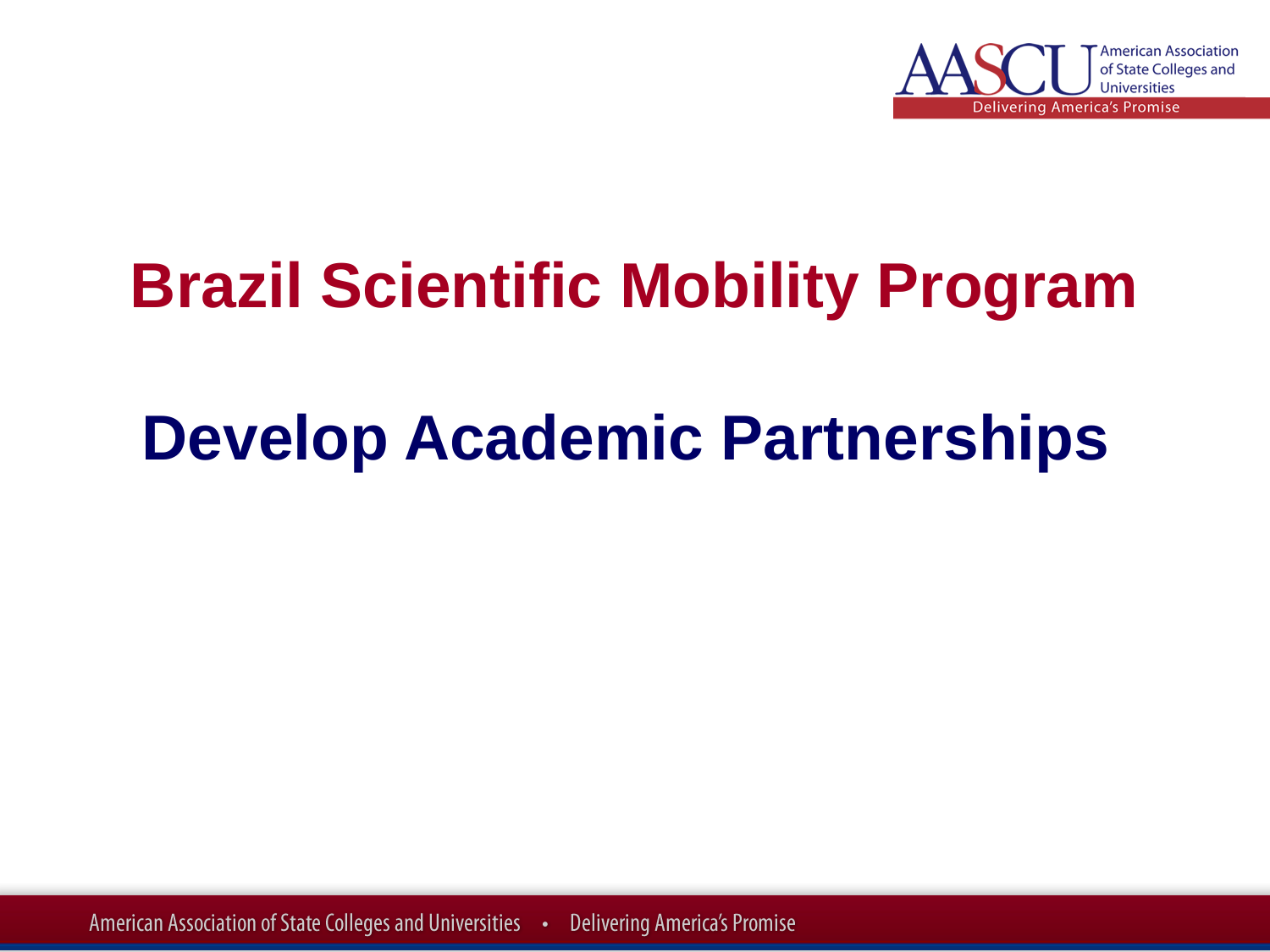

Brazil Scientific Mobility Program

Develop Academic Partnerships